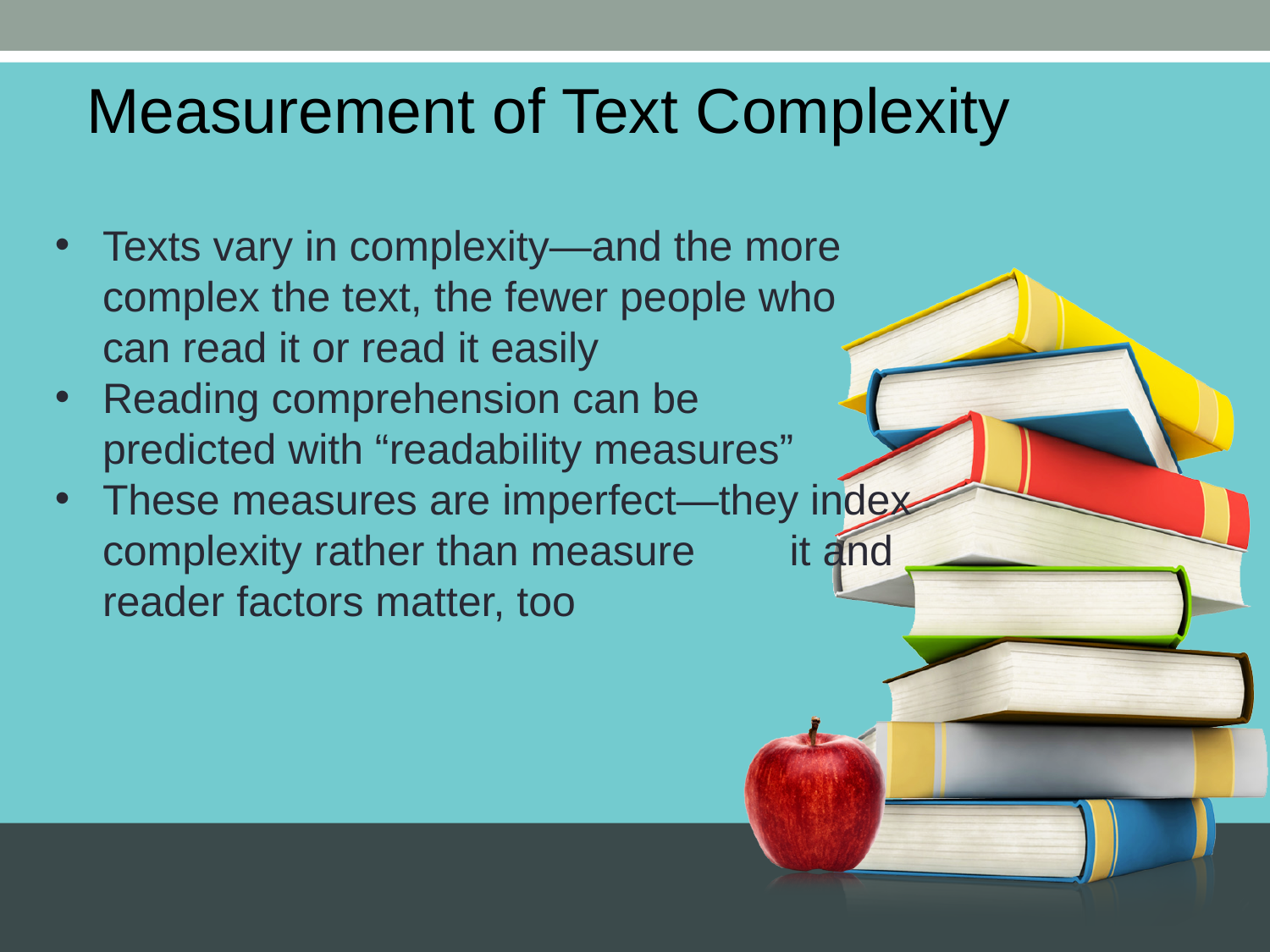

Measurement of Text Complexity
Texts vary in complexity—and the more complex the text, the fewer people who can read it or read it easily
Reading comprehension can be      predicted with “readability measures”
These measures are imperfect—they index complexity rather than measure        it and reader factors matter, too